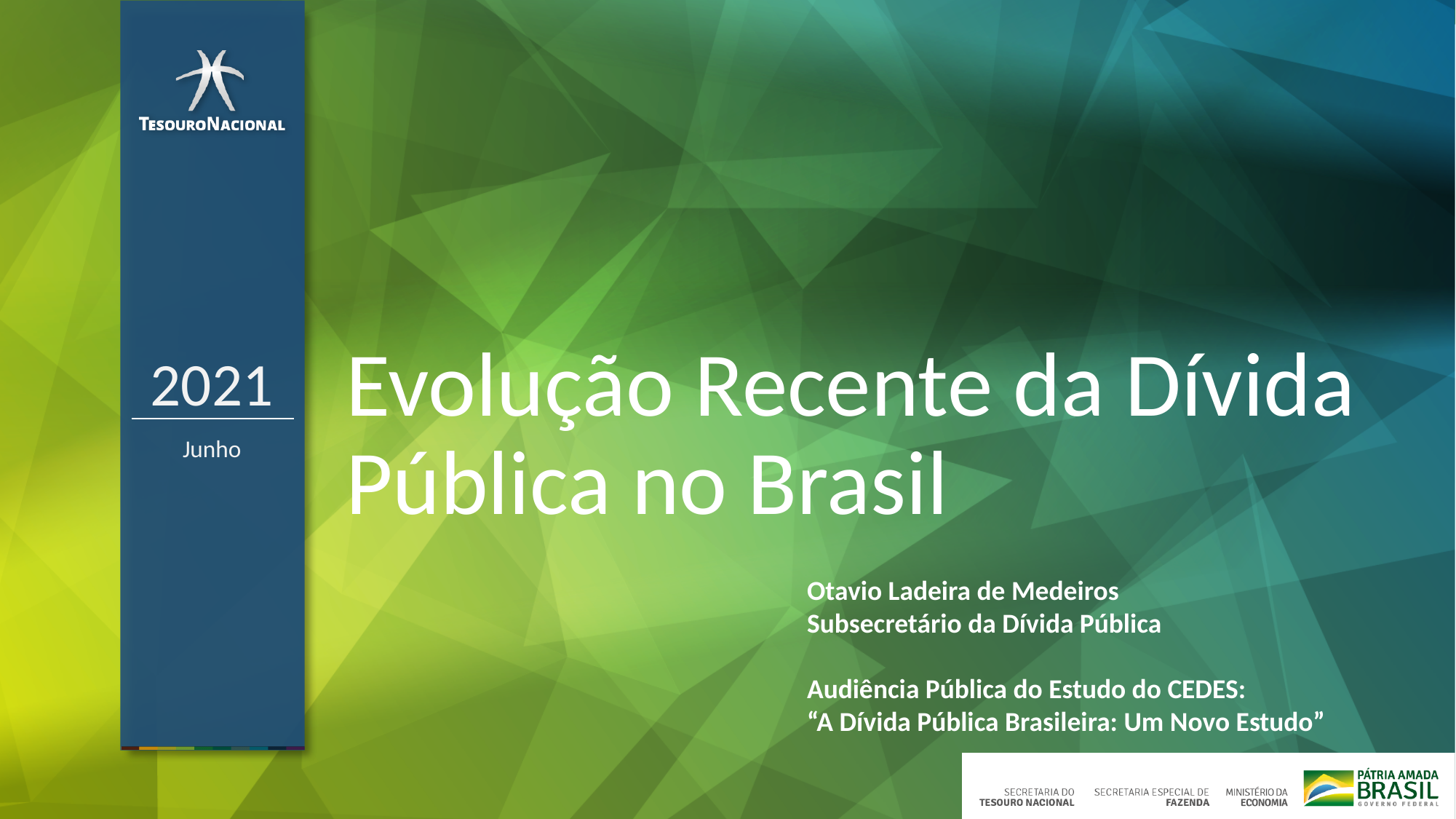

# Evolução Recente da Dívida Pública no Brasil
2021
Junho
Otavio Ladeira de Medeiros
Subsecretário da Dívida Pública

Audiência Pública do Estudo do CEDES:
“A Dívida Pública Brasileira: Um Novo Estudo”
No item Página Inicial – layout escolha a cor da capa do seu documento
Nos demais itens da capa preencha o Ano – Semestre – Título do seu documento – Subtítulo/Texto auxiliar do seu documento